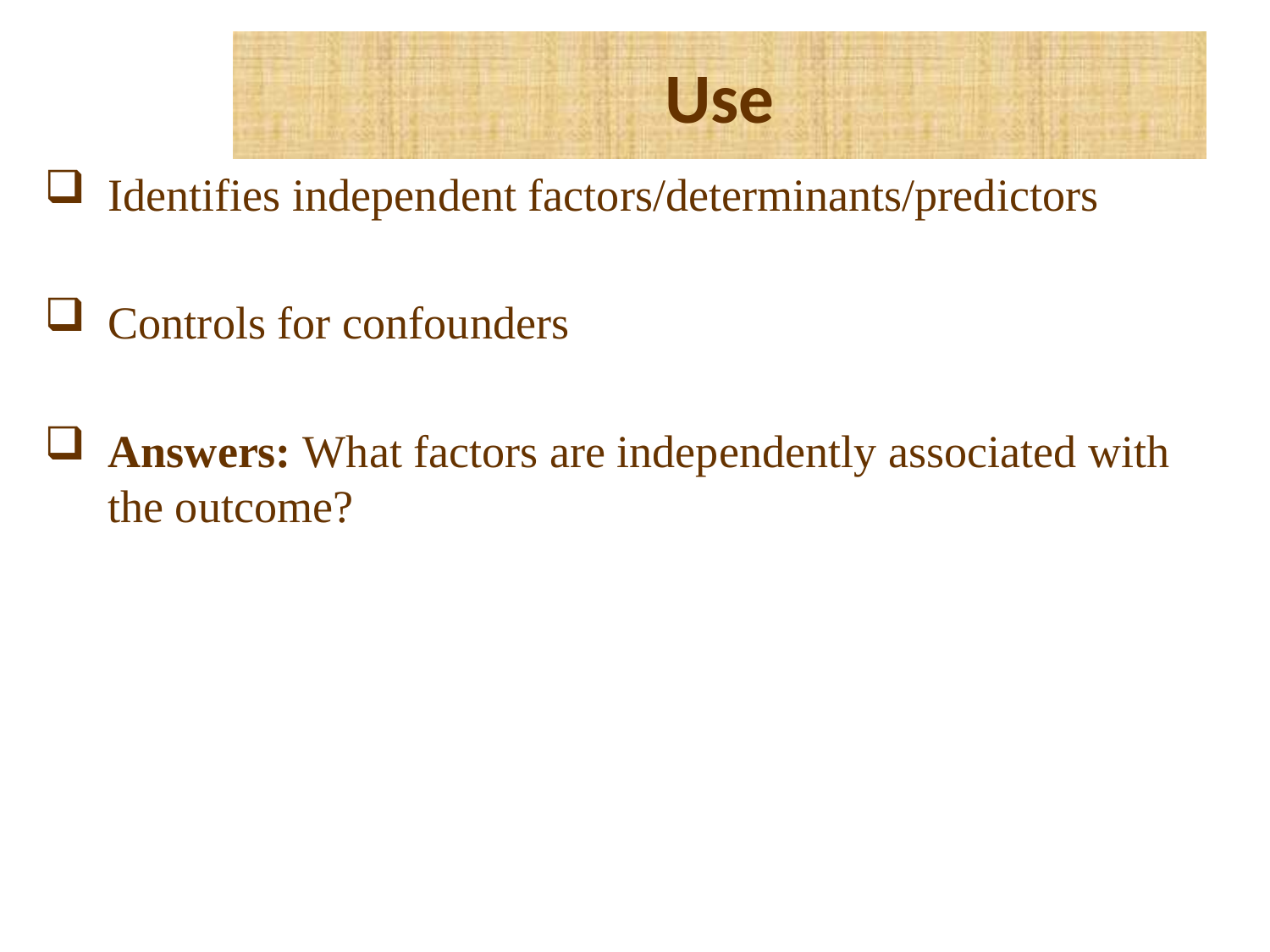

# Use
Identifies independent factors/determinants/predictors

Controls for confounders

Answers: What factors are independently associated with the outcome?